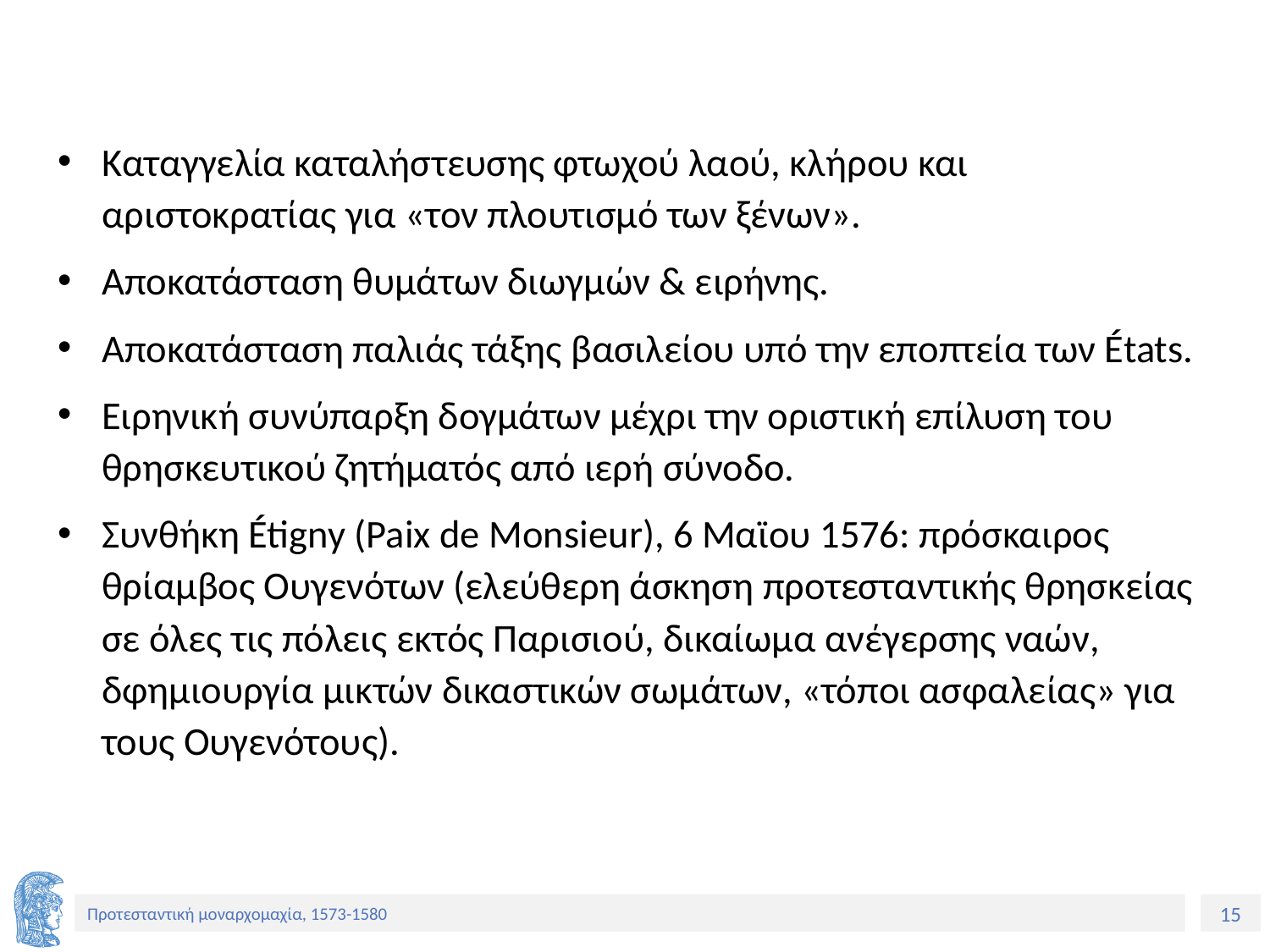

Καταγγελία καταλήστευσης φτωχού λαού, κλήρου και αριστοκρατίας για «τον πλουτισμό των ξένων».
Αποκατάσταση θυμάτων διωγμών & ειρήνης.
Αποκατάσταση παλιάς τάξης βασιλείου υπό την εποπτεία των États.
Ειρηνική συνύπαρξη δογμάτων μέχρι την οριστική επίλυση του θρησκευτικού ζητήματός από ιερή σύνοδο.
Συνθήκη Étigny (Paix de Monsieur), 6 Μαϊου 1576: πρόσκαιρος θρίαμβος Ουγενότων (ελεύθερη άσκηση προτεσταντικής θρησκείας σε όλες τις πόλεις εκτός Παρισιού, δικαίωμα ανέγερσης ναών, δφημιουργία μικτών δικαστικών σωμάτων, «τόποι ασφαλείας» για τους Ουγενότους).